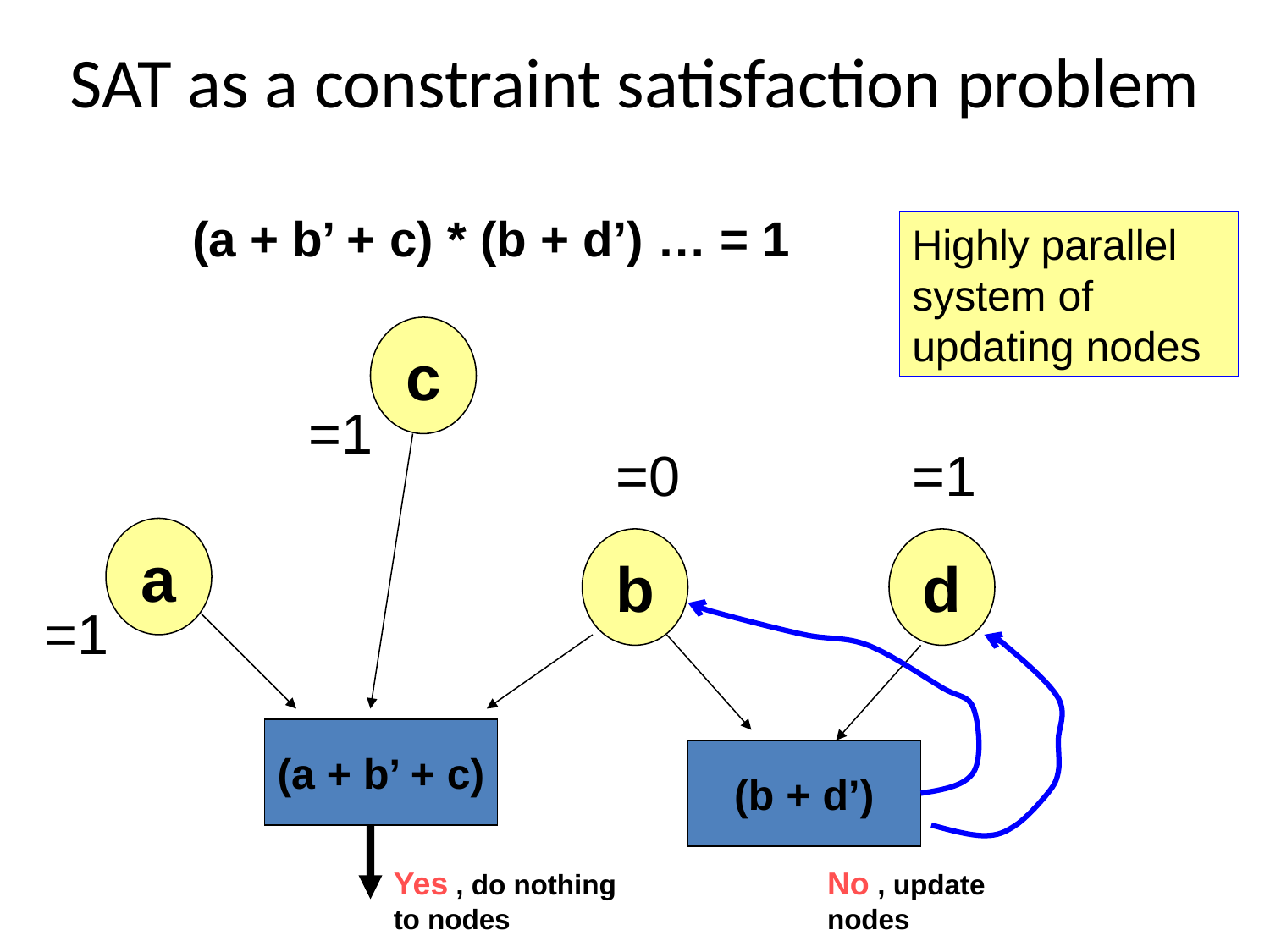

# SAT as a constraint satisfaction problem
(a + b’ + c) * (b + d’) … = 1
Highly parallel system of updating nodes
c
=1

=0
=1
a
b
d
=1

(a + b’ + c)
(b + d’)

Yes , do nothing to nodes
No , update   nodes